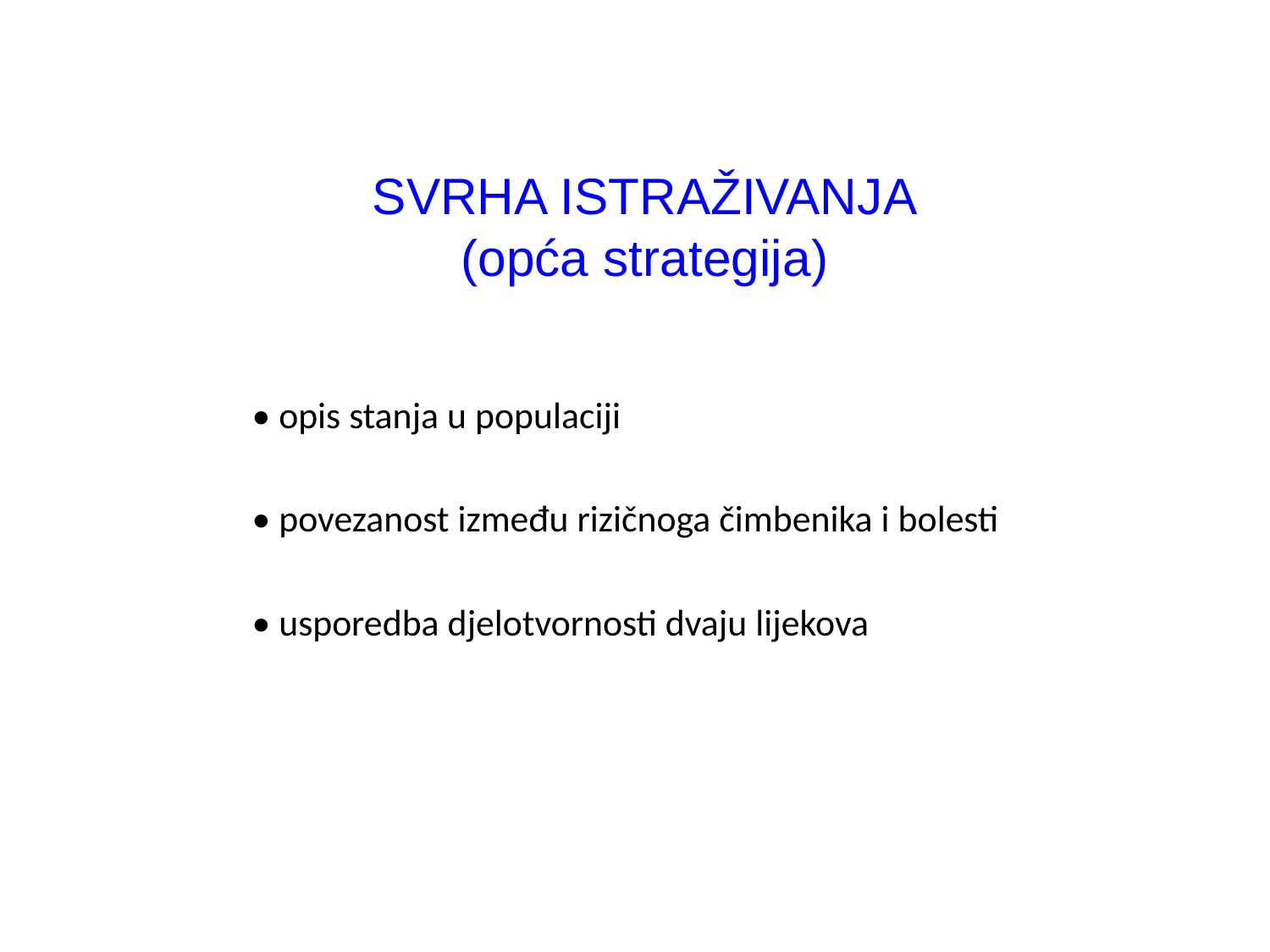

# SVRHA ISTRAŽIVANJA (opća strategija)
• opis stanja u populaciji

• povezanost između rizičnoga čimbenika i bolesti

• usporedba djelotvornosti dvaju lijekova